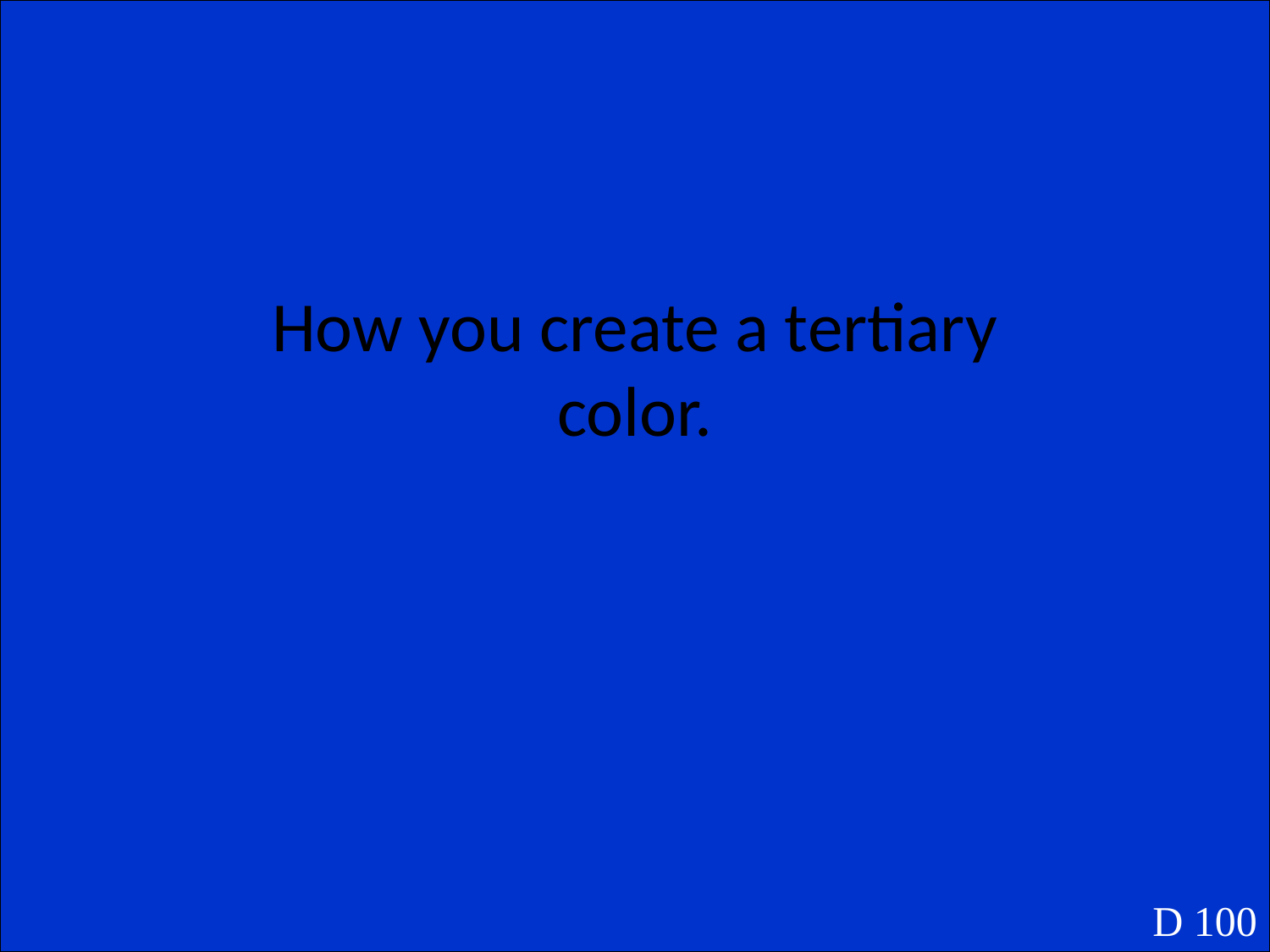

How you create a tertiary color.
D 100